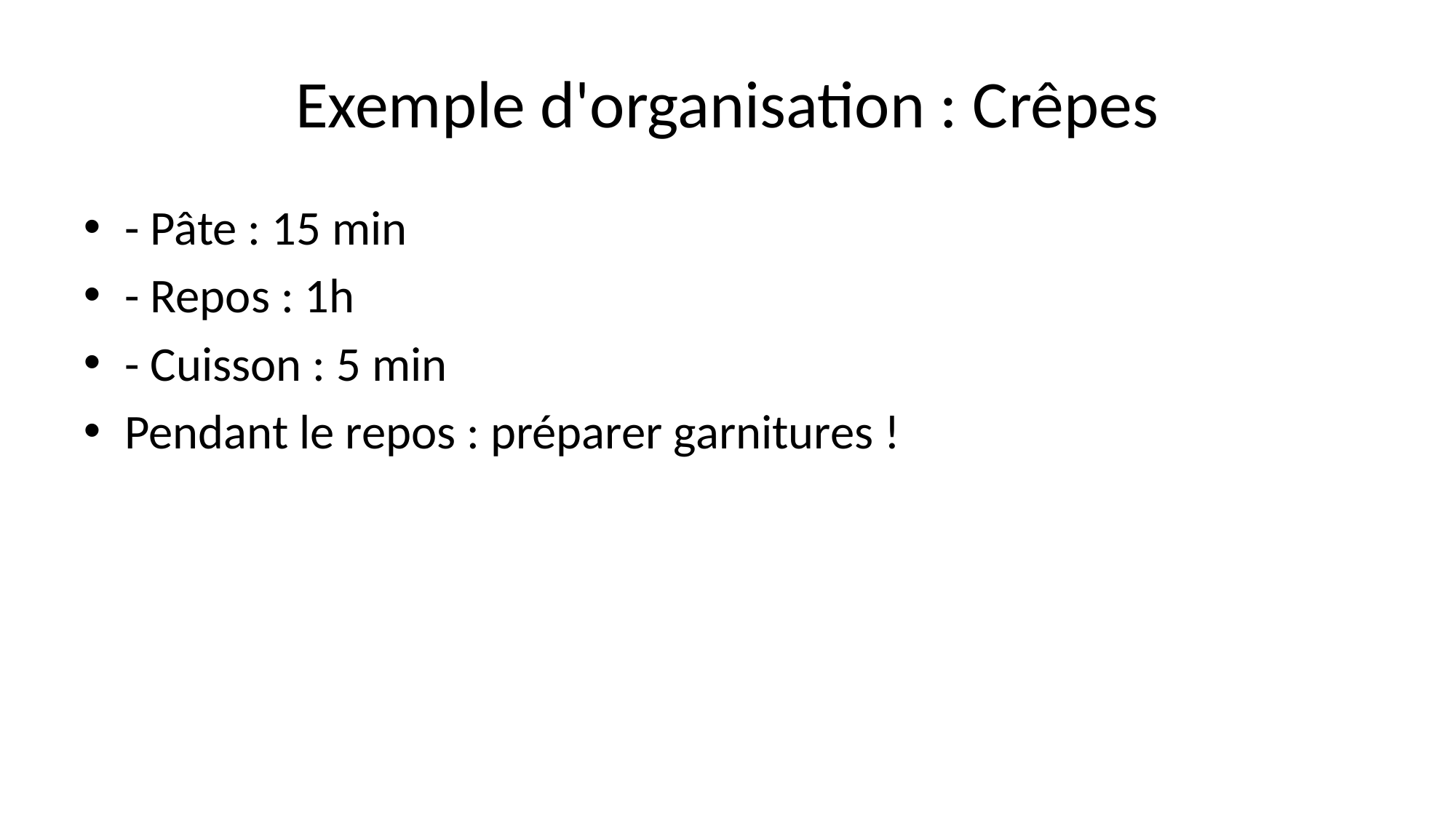

# Exemple d'organisation : Crêpes
- Pâte : 15 min
- Repos : 1h
- Cuisson : 5 min
Pendant le repos : préparer garnitures !